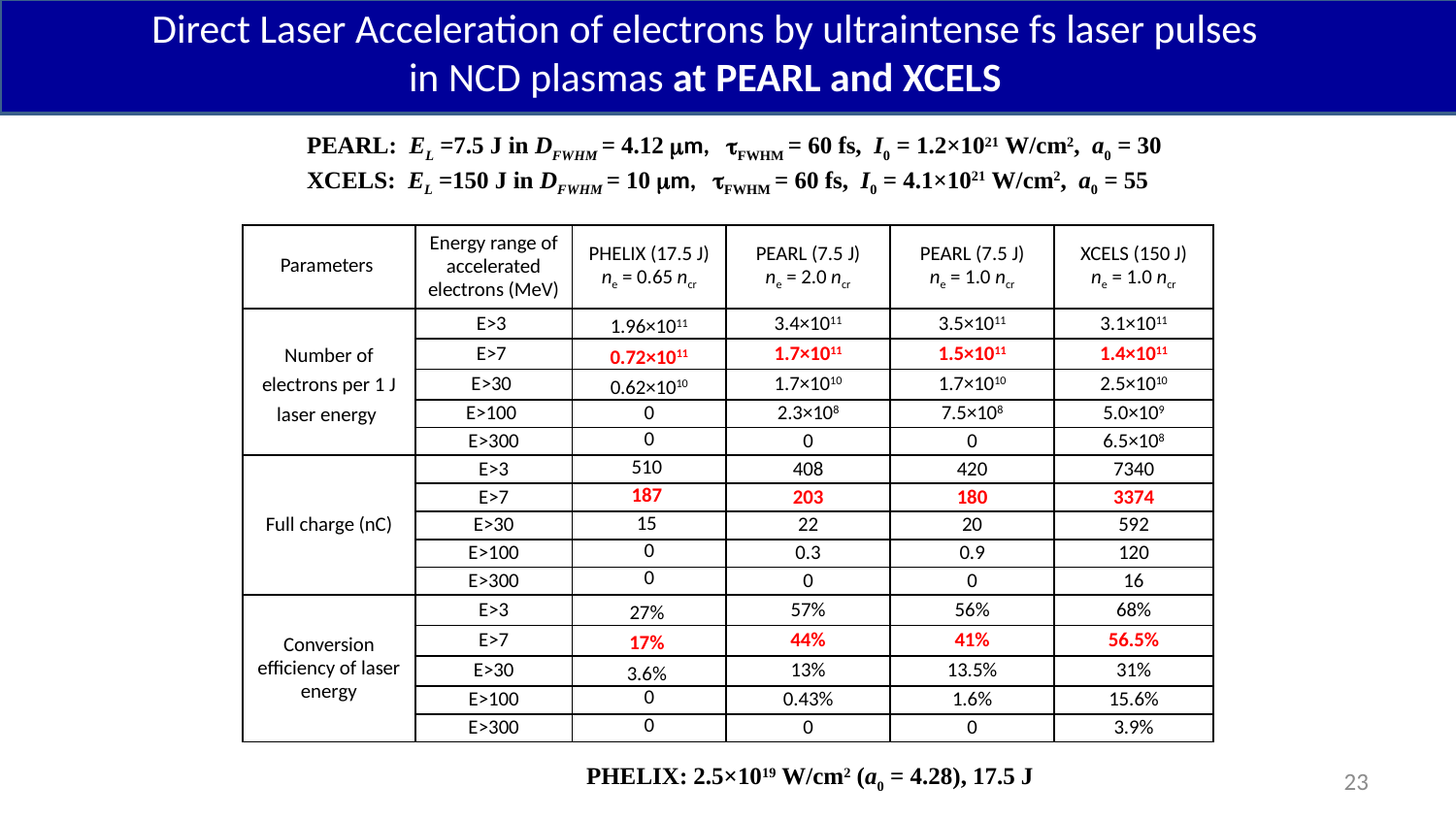

Direct Laser Acceleration of electrons by ultraintense fs laser pulses in NCD plasmas at PEARL and XCELS

PEARL:  EL =7.5 J in DFWHM = 4.12 μm,   τFWHM = 60 fs,  I0 = 1.2×1021 W/cm2,  a0 = 30
XCELS:  EL =150 J in DFWHM = 10 μm,   τFWHM = 60 fs,  I0 = 4.1×1021 W/cm2,  a0 = 55
| Parameters | Energy range of accelerated electrons (MeV) | PHELIX (17.5 J) ne = 0.65 ncr | PEARL (7.5 J) ne = 2.0 ncr | PEARL (7.5 J) ne = 1.0 ncr | XCELS (150 J) ne = 1.0 ncr |
| --- | --- | --- | --- | --- | --- |
| Number of electrons per 1 J laser energy | E>3 | 1.96×1011 | 3.4×1011 | 3.5×1011 | 3.1×1011 |
|  | E>7 | 0.72×1011 | 1.7×1011 | 1.5×1011 | 1.4×1011 |
|  | E>30 | 0.62×1010 | 1.7×1010 | 1.7×1010 | 2.5×1010 |
|  | E>100 | 0 | 2.3×108 | 7.5×108 | 5.0×109 |
|  | E>300 | 0 | 0 | 0 | 6.5×108 |
| Full charge (nC) | E>3 | 510 | 408 | 420 | 7340 |
|  | E>7 | 187 | 203 | 180 | 3374 |
|  | E>30 | 15 | 22 | 20 | 592 |
|  | E>100 | 0 | 0.3 | 0.9 | 120 |
|  | E>300 | 0 | 0 | 0 | 16 |
| Conversion efficiency of laser energy | E>3 | 27% | 57% | 56% | 68% |
|  | E>7 | 17% | 44% | 41% | 56.5% |
|  | E>30 | 3.6% | 13% | 13.5% | 31% |
|  | E>100 | 0 | 0.43% | 1.6% | 15.6% |
|  | E>300 | 0 | 0 | 0 | 3.9% |
PHELIX: 2.5×1019 W/cm2 (a0 = 4.28), 17.5 J
23